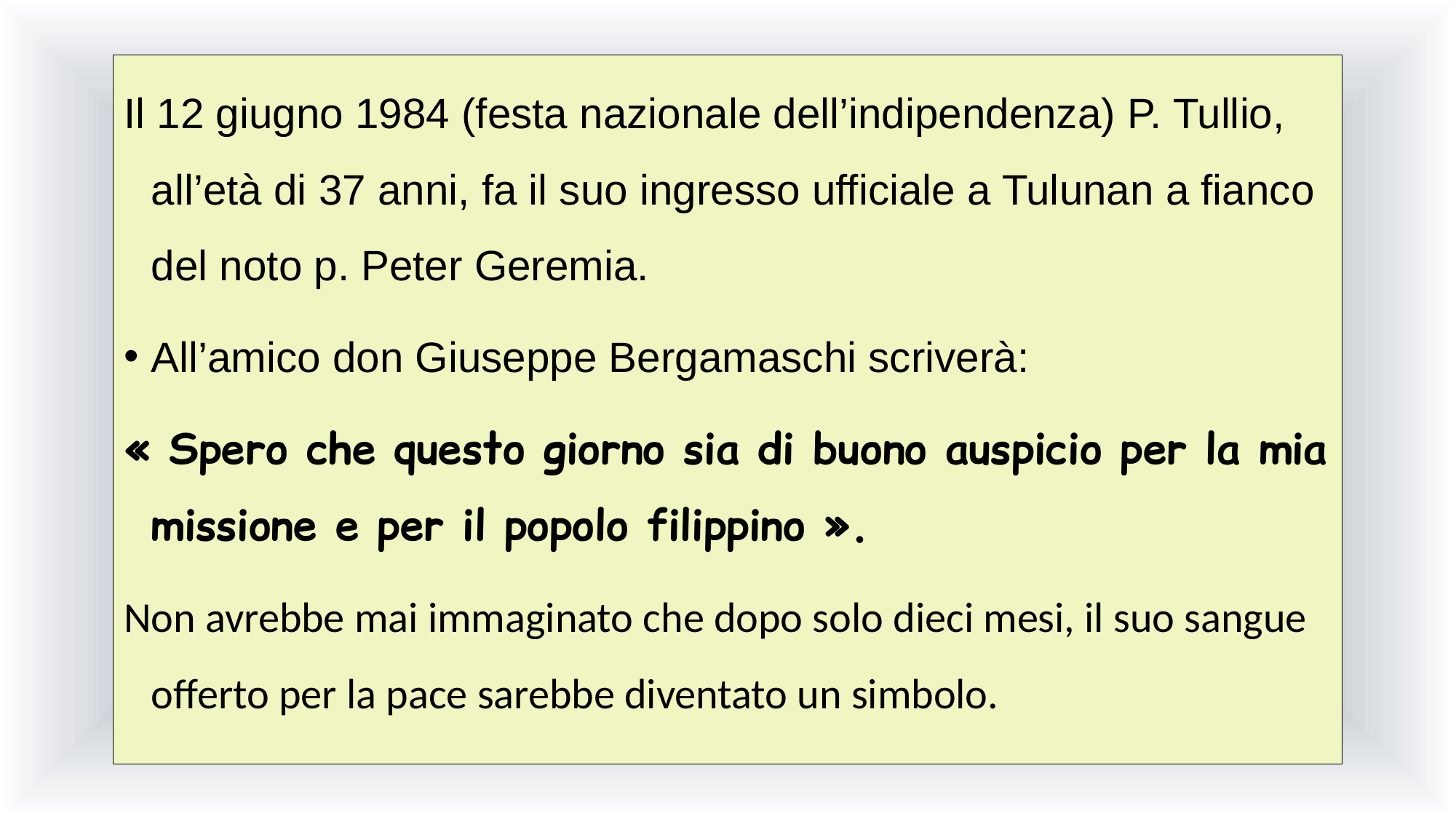

Il 12 giugno 1984 (festa nazionale dell’indipendenza) P. Tullio, all’età di 37 anni, fa il suo ingresso ufficiale a Tulunan a fianco del noto p. Peter Geremia.
All’amico don Giuseppe Bergamaschi scriverà:
« Spero che questo giorno sia di buono auspicio per la mia missione e per il popolo filippino ».
Non avrebbe mai immaginato che dopo solo dieci mesi, il suo sangue offerto per la pace sarebbe diventato un simbolo.